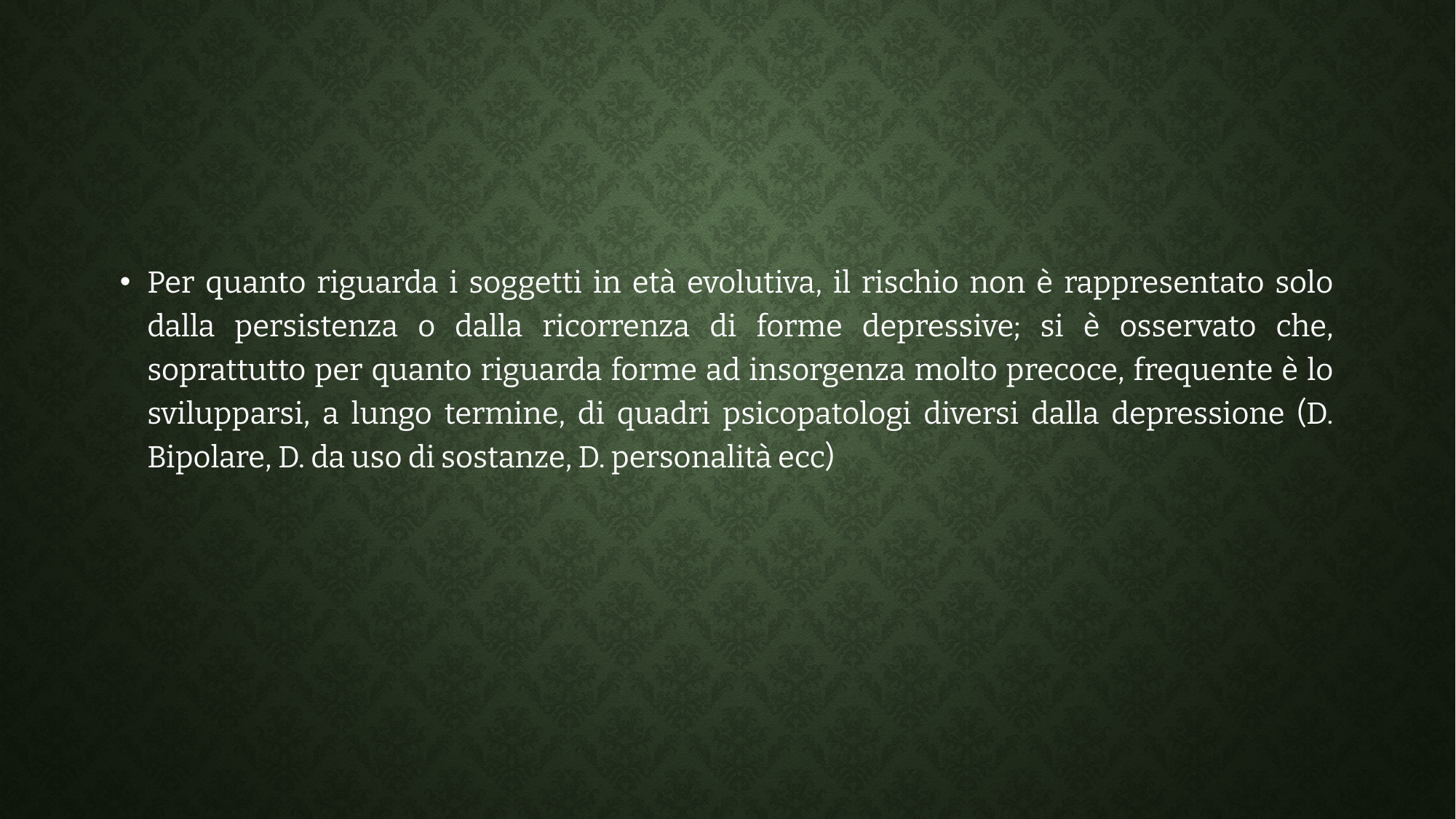

#
Per quanto riguarda i soggetti in età evolutiva, il rischio non è rappresentato solo dalla persistenza o dalla ricorrenza di forme depressive; si è osservato che, soprattutto per quanto riguarda forme ad insorgenza molto precoce, frequente è lo svilupparsi, a lungo termine, di quadri psicopatologi diversi dalla depressione (D. Bipolare, D. da uso di sostanze, D. personalità ecc)